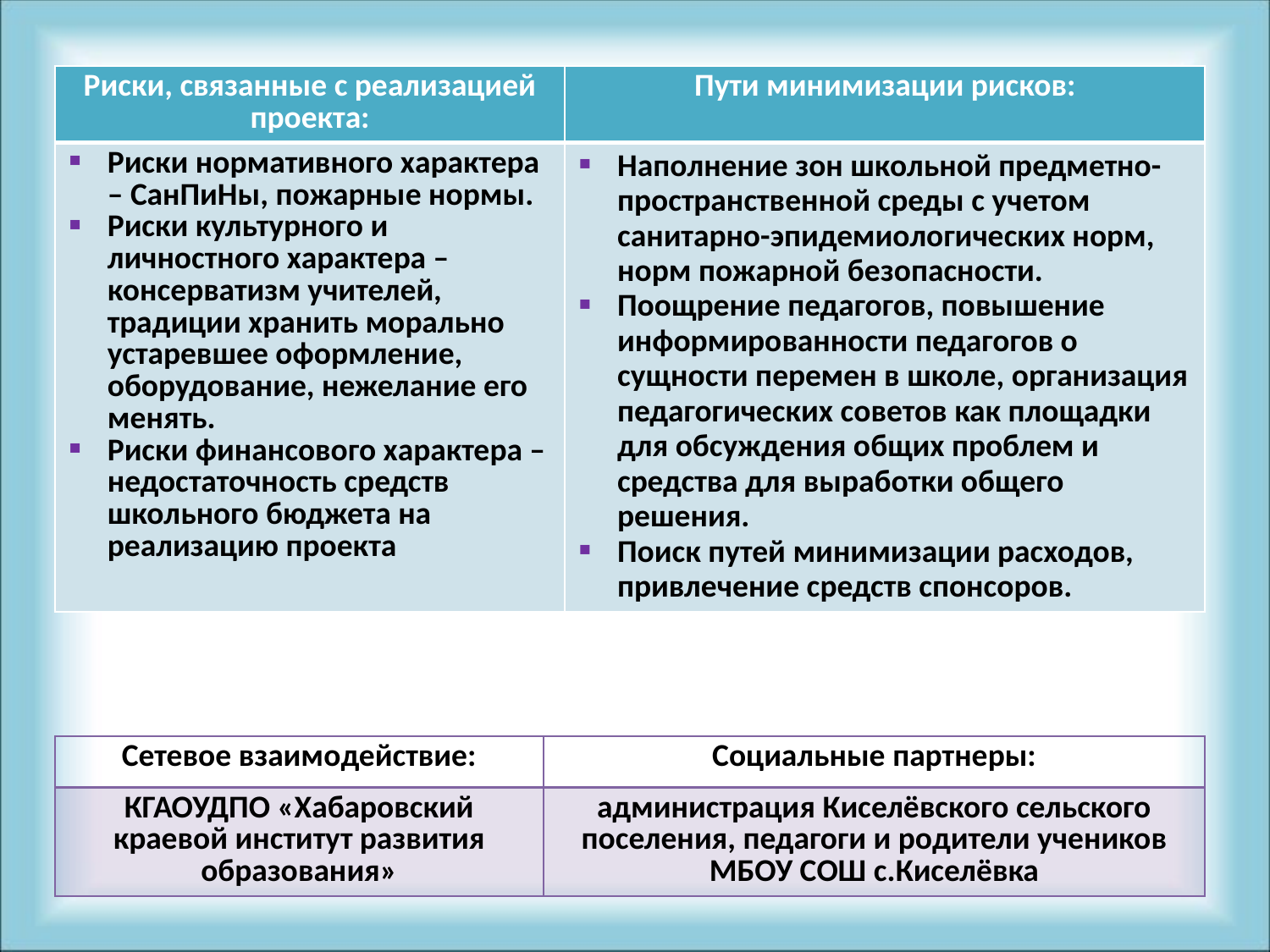

| Риски, связанные с реализацией проекта: | Пути минимизации рисков: |
| --- | --- |
| Риски нормативного характера – СанПиНы, пожарные нормы. Риски культурного и личностного характера – консерватизм учителей, традиции хранить морально устаревшее оформление, оборудование, нежелание его менять. Риски финансового характера – недостаточность средств школьного бюджета на реализацию проекта | Наполнение зон школьной предметно-пространственной среды с учетом санитарно-эпидемиологических норм, норм пожарной безопасности. Поощрение педагогов, повышение информированности педагогов о сущности перемен в школе, организация педагогических советов как площадки для обсуждения общих проблем и средства для выработки общего решения. Поиск путей минимизации расходов, привлечение средств спонсоров. |
| Сетевое взаимодействие: | Социальные партнеры: |
| --- | --- |
| КГАОУДПО «Хабаровский краевой институт развития образования» | администрация Киселёвского сельского поселения, педагоги и родители учеников МБОУ СОШ с.Киселёвка |